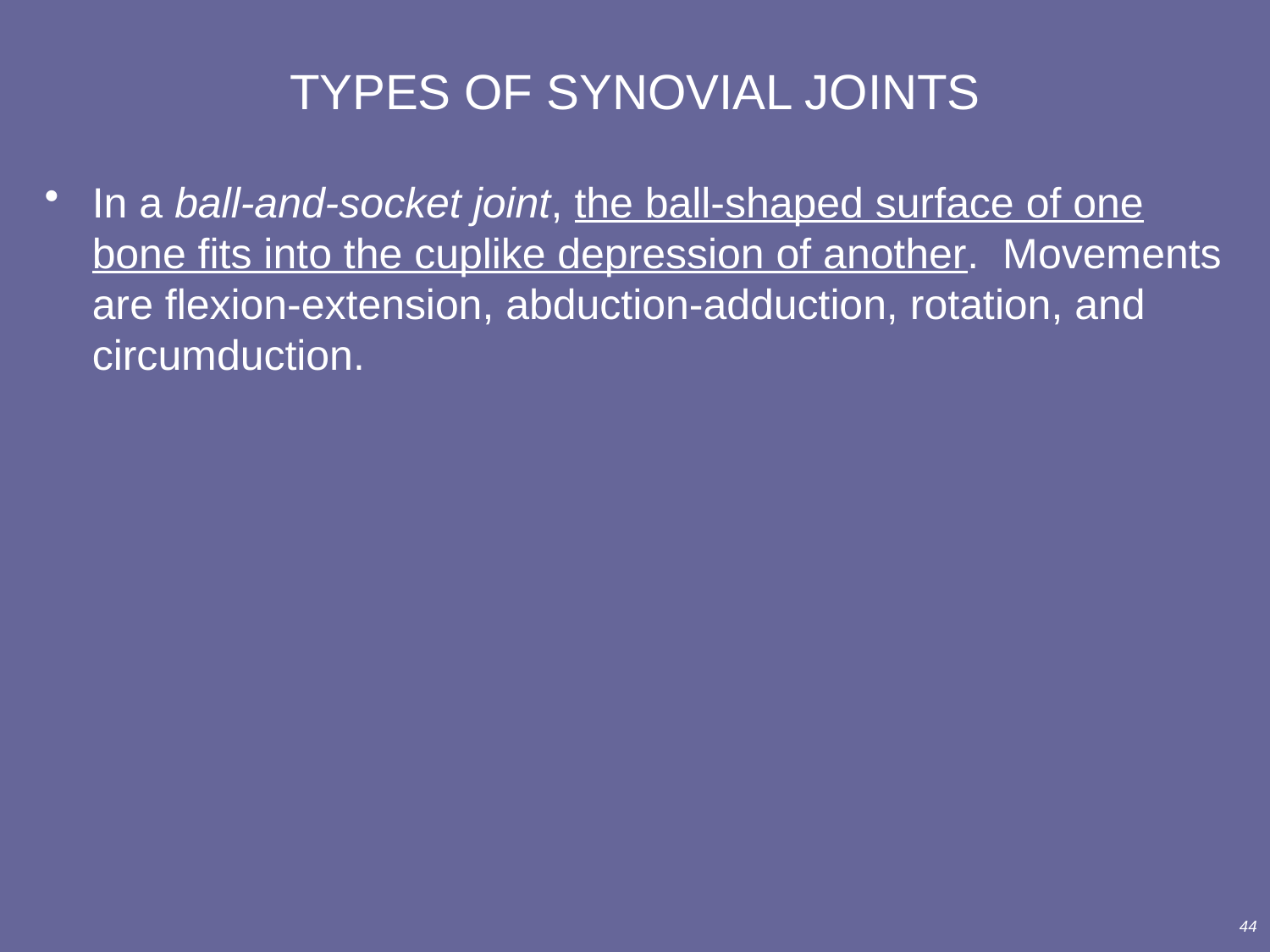

# TYPES OF SYNOVIAL JOINTS
In a ball-and-socket joint, the ball-shaped surface of one bone fits into the cuplike depression of another.  Movements are flexion-extension, abduction-adduction, rotation, and circumduction.
44